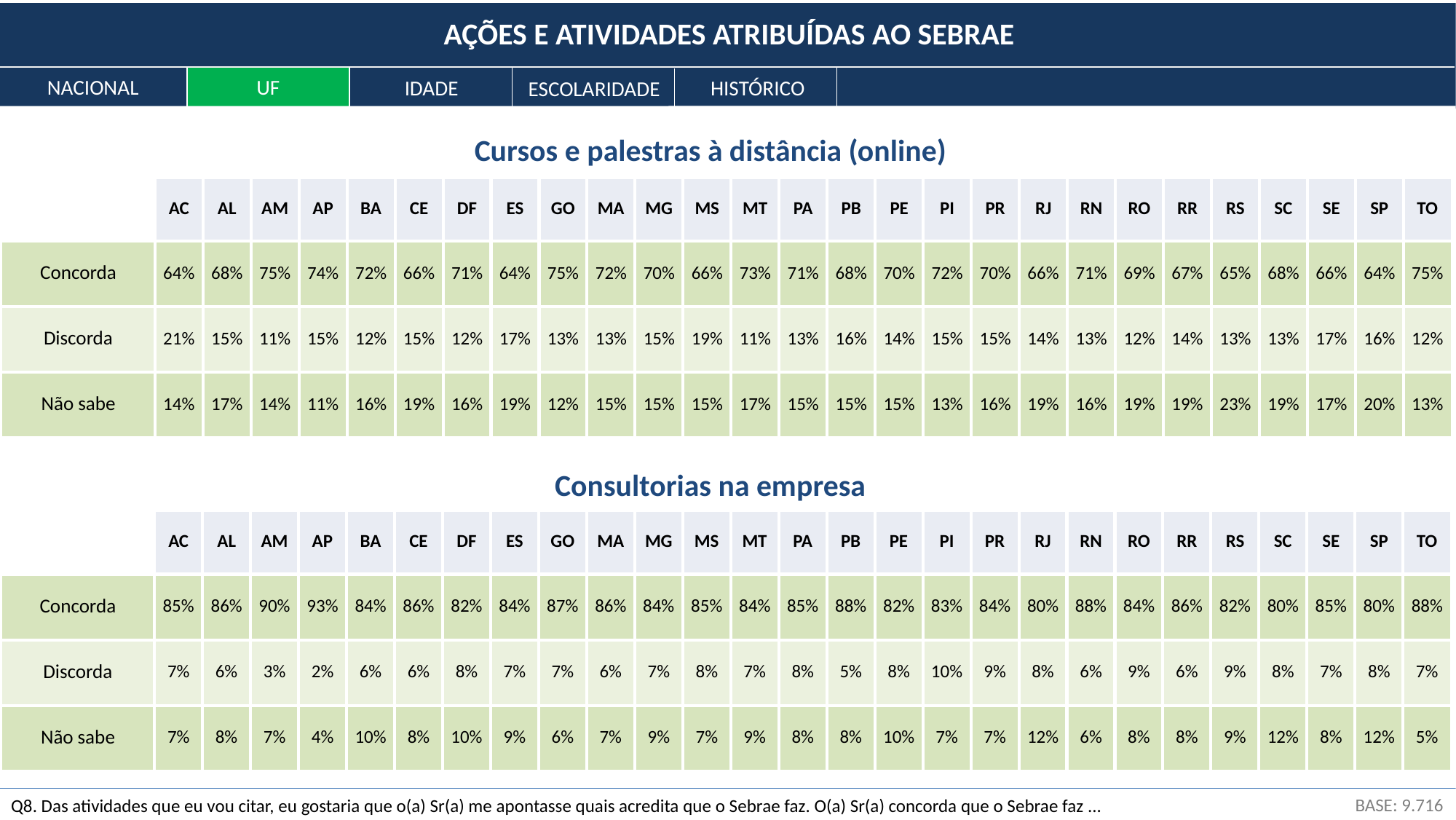

AÇÕES E ATIVIDADES ATRIBUÍDAS AO SEBRAE
NACIONAL
UF
HISTÓRICO
IDADE
ESCOLARIDADE
Cursos e palestras à distância (online)
|  | AC | AL | AM | AP | BA | CE | DF | ES | GO | MA | MG | MS | MT | PA | PB | PE | PI | PR | RJ | RN | RO | RR | RS | SC | SE | SP | TO |
| --- | --- | --- | --- | --- | --- | --- | --- | --- | --- | --- | --- | --- | --- | --- | --- | --- | --- | --- | --- | --- | --- | --- | --- | --- | --- | --- | --- |
| Concorda | 64% | 68% | 75% | 74% | 72% | 66% | 71% | 64% | 75% | 72% | 70% | 66% | 73% | 71% | 68% | 70% | 72% | 70% | 66% | 71% | 69% | 67% | 65% | 68% | 66% | 64% | 75% |
| Discorda | 21% | 15% | 11% | 15% | 12% | 15% | 12% | 17% | 13% | 13% | 15% | 19% | 11% | 13% | 16% | 14% | 15% | 15% | 14% | 13% | 12% | 14% | 13% | 13% | 17% | 16% | 12% |
| Não sabe | 14% | 17% | 14% | 11% | 16% | 19% | 16% | 19% | 12% | 15% | 15% | 15% | 17% | 15% | 15% | 15% | 13% | 16% | 19% | 16% | 19% | 19% | 23% | 19% | 17% | 20% | 13% |
Consultorias na empresa
|  | AC | AL | AM | AP | BA | CE | DF | ES | GO | MA | MG | MS | MT | PA | PB | PE | PI | PR | RJ | RN | RO | RR | RS | SC | SE | SP | TO |
| --- | --- | --- | --- | --- | --- | --- | --- | --- | --- | --- | --- | --- | --- | --- | --- | --- | --- | --- | --- | --- | --- | --- | --- | --- | --- | --- | --- |
| Concorda | 85% | 86% | 90% | 93% | 84% | 86% | 82% | 84% | 87% | 86% | 84% | 85% | 84% | 85% | 88% | 82% | 83% | 84% | 80% | 88% | 84% | 86% | 82% | 80% | 85% | 80% | 88% |
| Discorda | 7% | 6% | 3% | 2% | 6% | 6% | 8% | 7% | 7% | 6% | 7% | 8% | 7% | 8% | 5% | 8% | 10% | 9% | 8% | 6% | 9% | 6% | 9% | 8% | 7% | 8% | 7% |
| Não sabe | 7% | 8% | 7% | 4% | 10% | 8% | 10% | 9% | 6% | 7% | 9% | 7% | 9% | 8% | 8% | 10% | 7% | 7% | 12% | 6% | 8% | 8% | 9% | 12% | 8% | 12% | 5% |
BASE: 9.716
Q8. Das atividades que eu vou citar, eu gostaria que o(a) Sr(a) me apontasse quais acredita que o Sebrae faz. O(a) Sr(a) concorda que o Sebrae faz ...